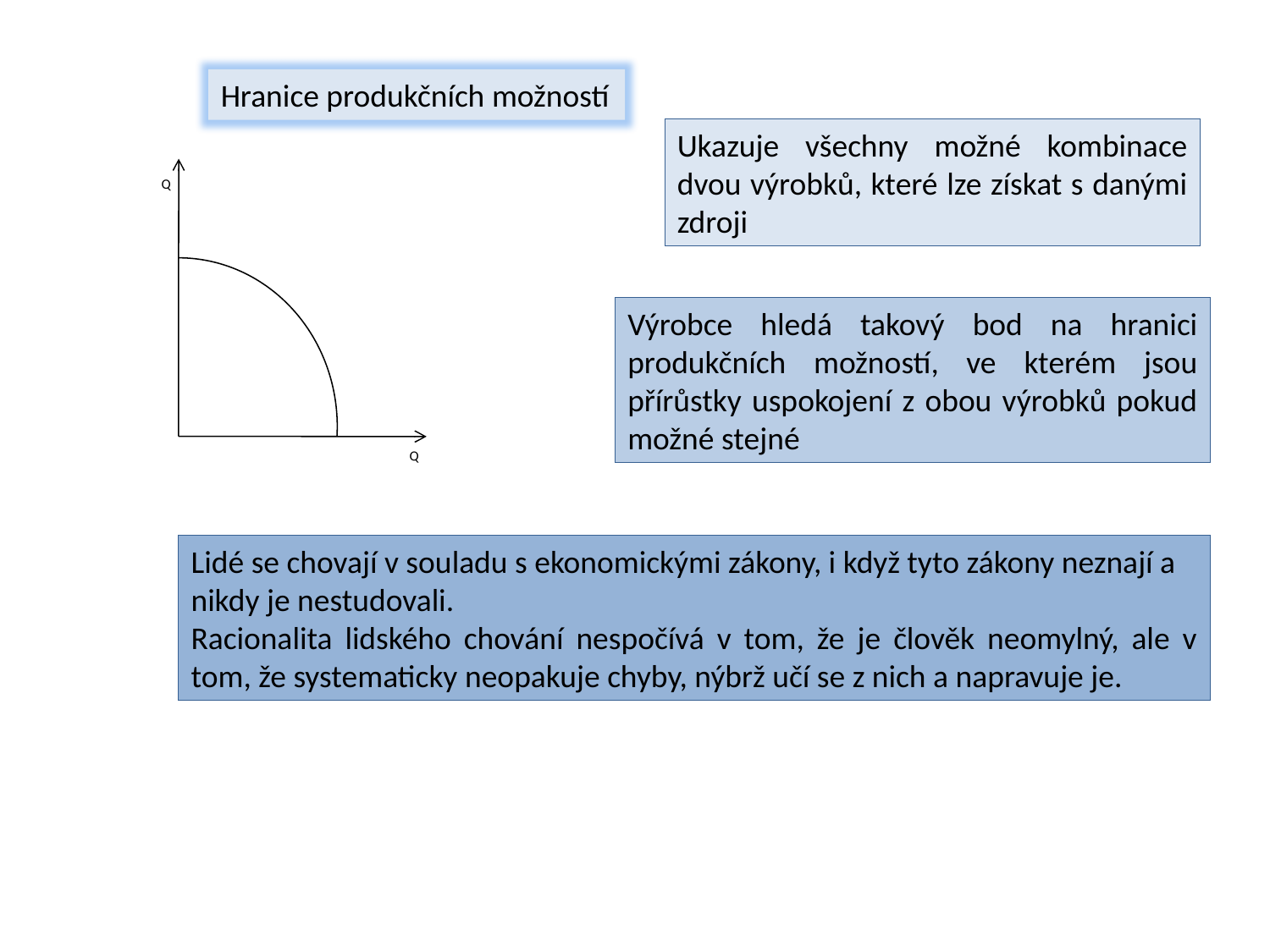

Hranice produkčních možností
Ukazuje všechny možné kombinace dvou výrobků, které lze získat s danými zdroji
Q

Výrobce hledá takový bod na hranici produkčních možností, ve kterém jsou přírůstky uspokojení z obou výrobků pokud možné stejné
Q
Lidé se chovají v souladu s ekonomickými zákony, i když tyto zákony neznají a nikdy je nestudovali.
Racionalita lidského chování nespočívá v tom, že je člověk neomylný, ale v tom, že systematicky neopakuje chyby, nýbrž učí se z nich a napravuje je.